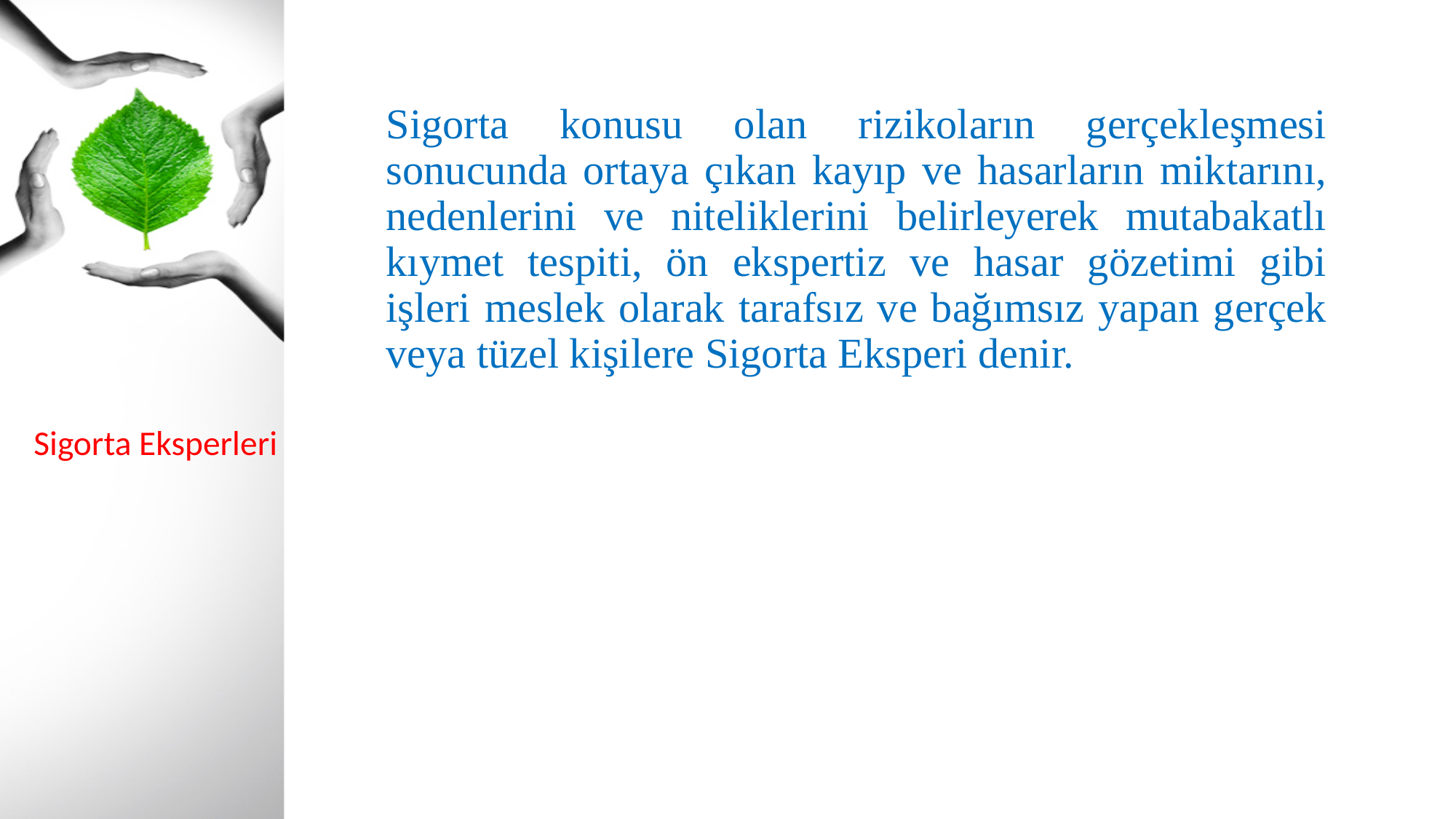

Sigorta konusu olan rizikoların gerçekleşmesi sonucunda ortaya çıkan kayıp ve hasarların miktarını, nedenlerini ve niteliklerini belirleyerek mutabakatlı kıymet tespiti, ön ekspertiz ve hasar gözetimi gibi işleri meslek olarak tarafsız ve bağımsız yapan gerçek veya tüzel kişilere Sigorta Eksperi denir.
# Sigorta Eksperleri